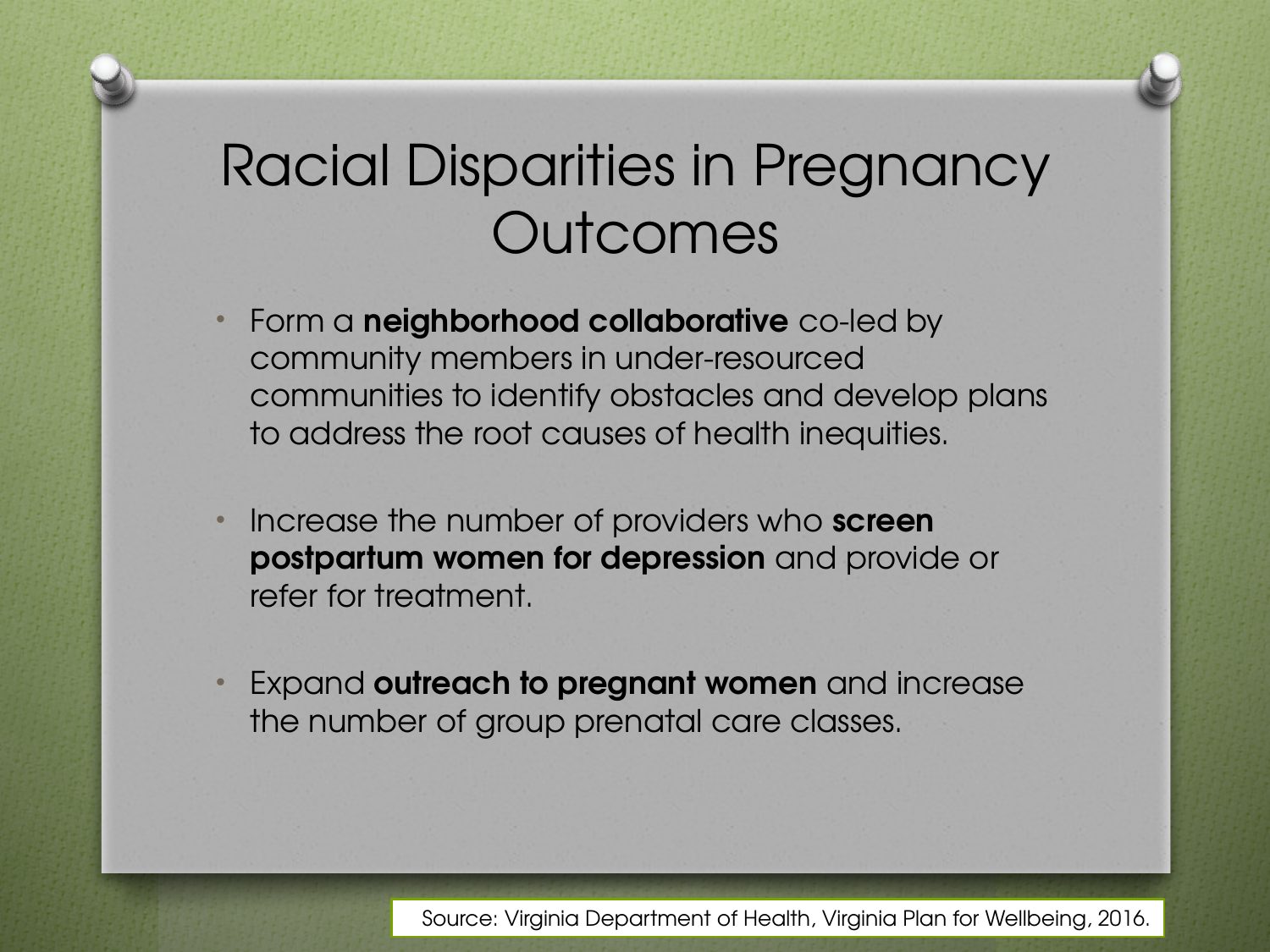

# Racial Disparities in Pregnancy Outcomes
Form a neighborhood collaborative co-led by community members in under-resourced communities to identify obstacles and develop plans to address the root causes of health inequities.

Increase the number of providers who screen postpartum women for depression and provide or refer for treatment.

Expand outreach to pregnant women and increase the number of group prenatal care classes.

Source: Virginia Department of Health, Virginia Plan for Wellbeing, 2016.